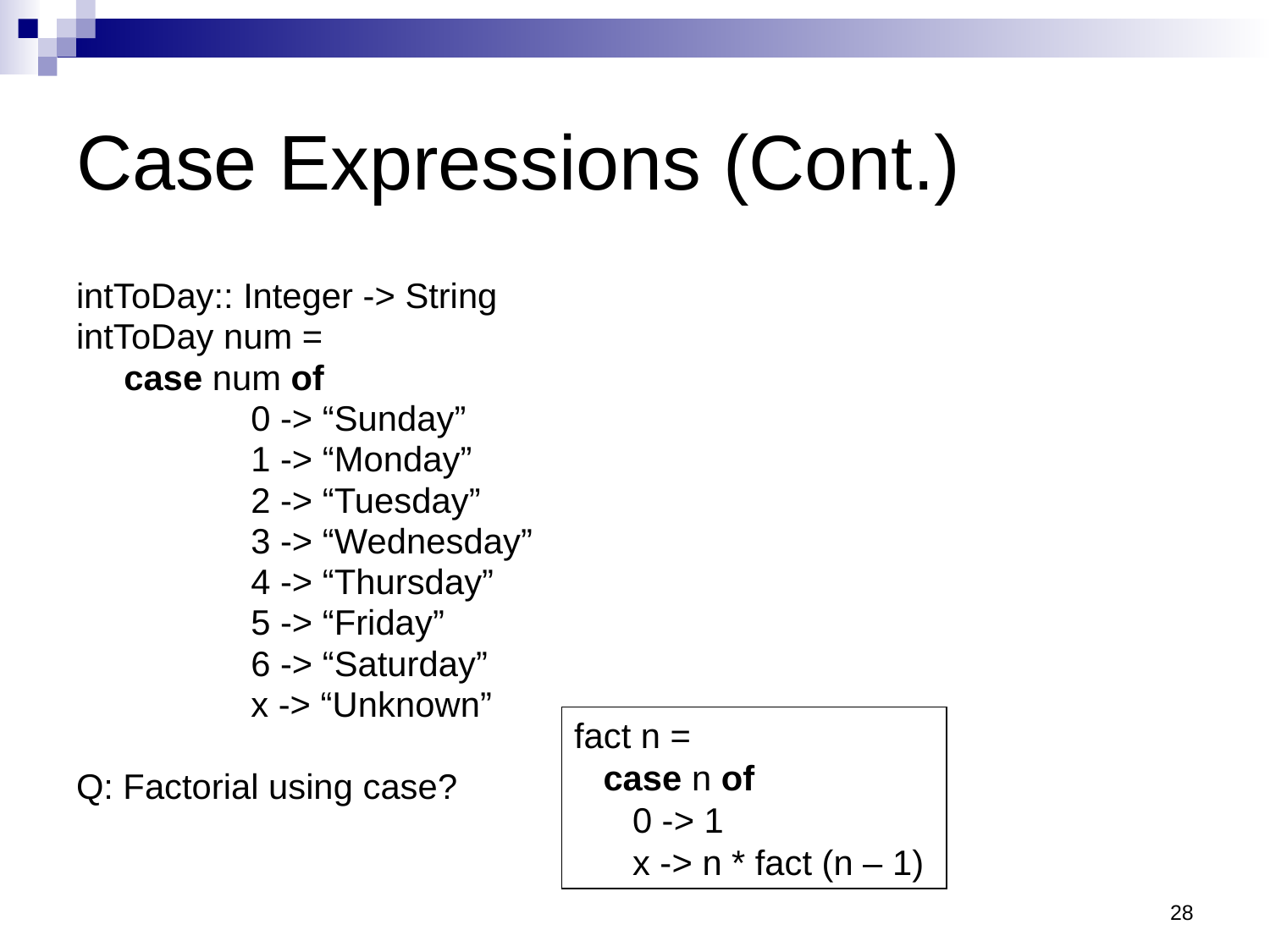

# Case Expressions (Cont.)
intToDay:: Integer -> String
intToDay num =
	case num of
		0 -> “Sunday”
		1 -> “Monday”
		2 -> “Tuesday”
		3 -> “Wednesday”
		4 -> “Thursday”
		5 -> “Friday”
		6 -> “Saturday”
		x -> “Unknown”

Q: Factorial using case?
fact n =
   case n of
      0 -> 1
      x -> n * fact (n – 1)
28